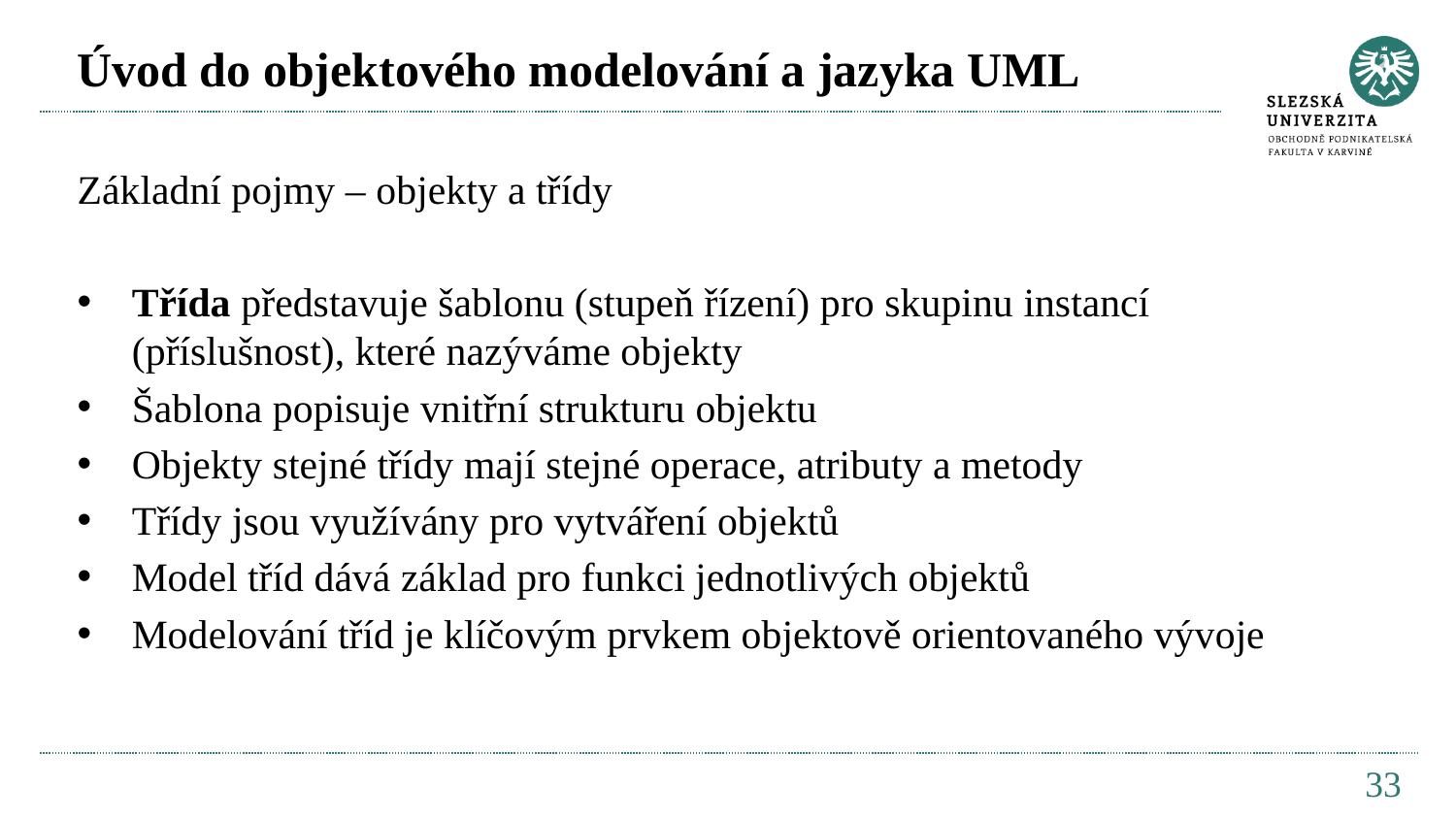

# Úvod do objektového modelování a jazyka UML
Základní pojmy – objekty a třídy

Třída představuje šablonu (stupeň řízení) pro skupinu instancí (příslušnost), které nazýváme objekty
Šablona popisuje vnitřní strukturu objektu
Objekty stejné třídy mají stejné operace, atributy a metody
Třídy jsou využívány pro vytváření objektů
Model tříd dává základ pro funkci jednotlivých objektů
Modelování tříd je klíčovým prvkem objektově orientovaného vývoje

33